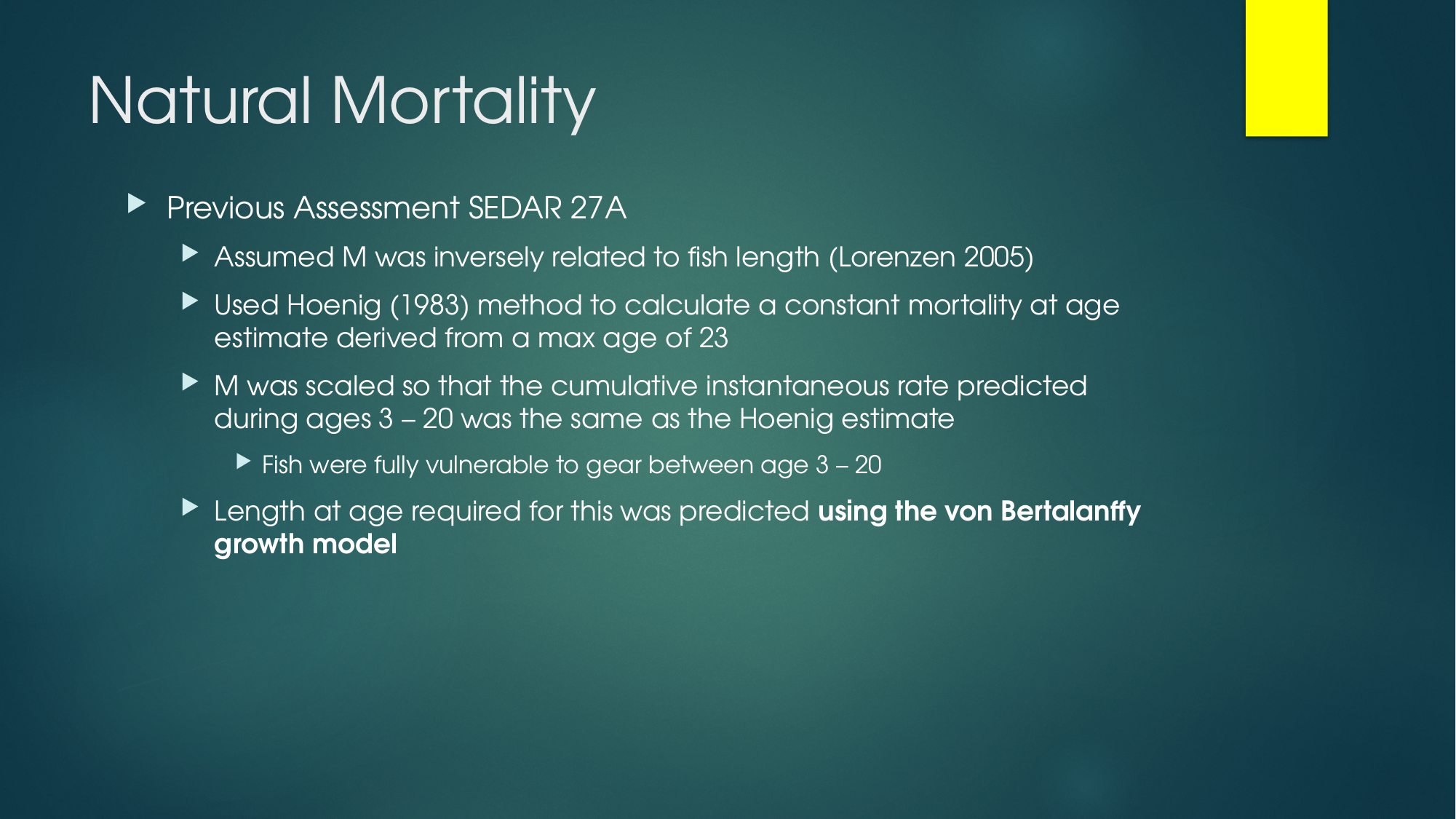

# Natural Mortality
Previous Assessment SEDAR 27A
Assumed M was inversely related to fish length (Lorenzen 2005)
Used Hoenig (1983) method to calculate a constant mortality at age estimate derived from a max age of 23
M was scaled so that the cumulative instantaneous rate predicted during ages 3 – 20 was the same as the Hoenig estimate
Fish were fully vulnerable to gear between age 3 – 20
Length at age required for this was predicted using the von Bertalanffy growth model